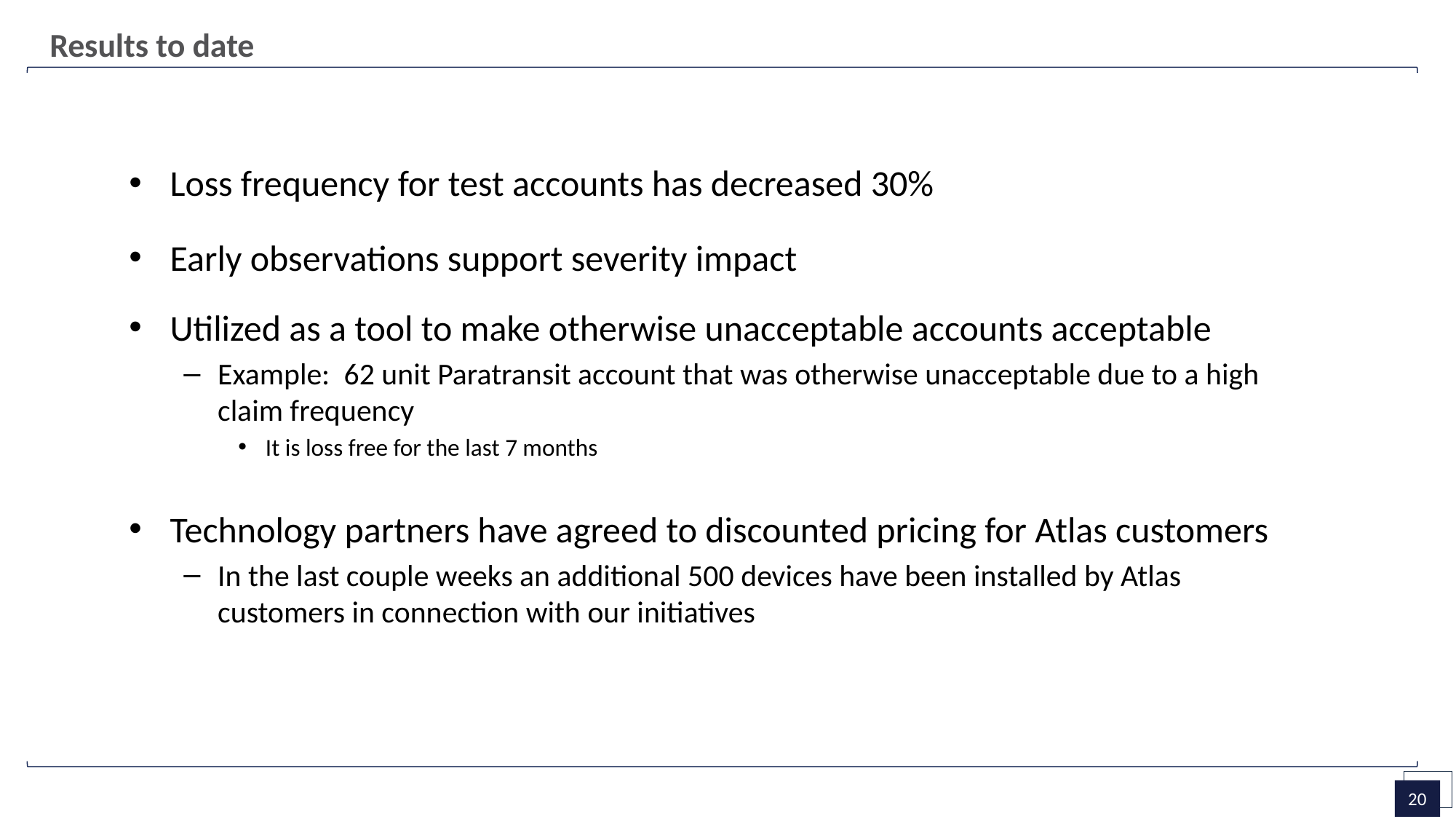

Results to date
Loss frequency for test accounts has decreased 30%

Early observations support severity impact

Utilized as a tool to make otherwise unacceptable accounts acceptable
Example:  62 unit Paratransit account that was otherwise unacceptable due to a high claim frequency
It is loss free for the last 7 months

Technology partners have agreed to discounted pricing for Atlas customers
In the last couple weeks an additional 500 devices have been installed by Atlas customers in connection with our initiatives